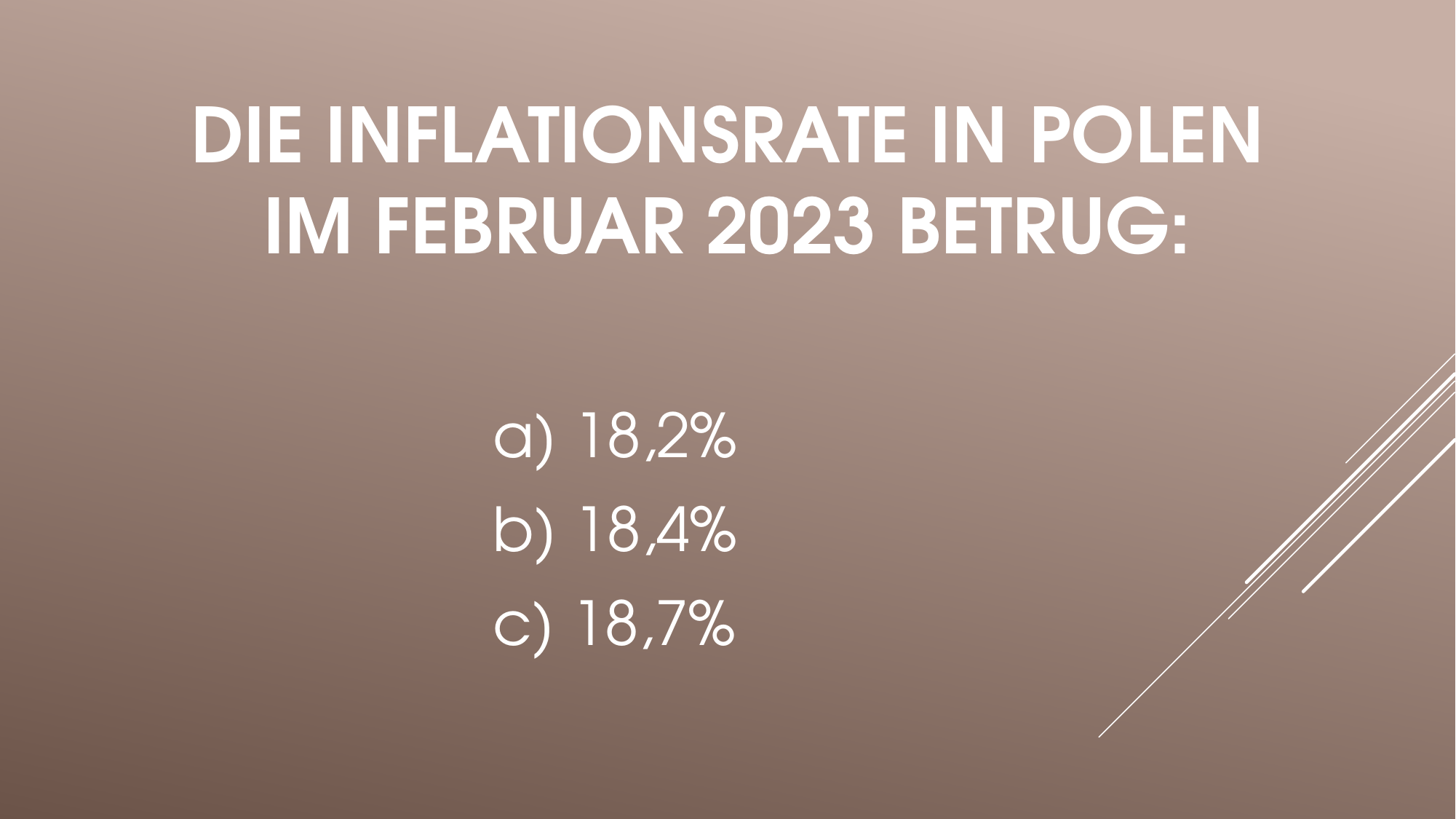

# DIE Inflationsrate in Polen im Februar 2023 betrug:
a) 18,2%
b) 18,4%
c) 18,7%